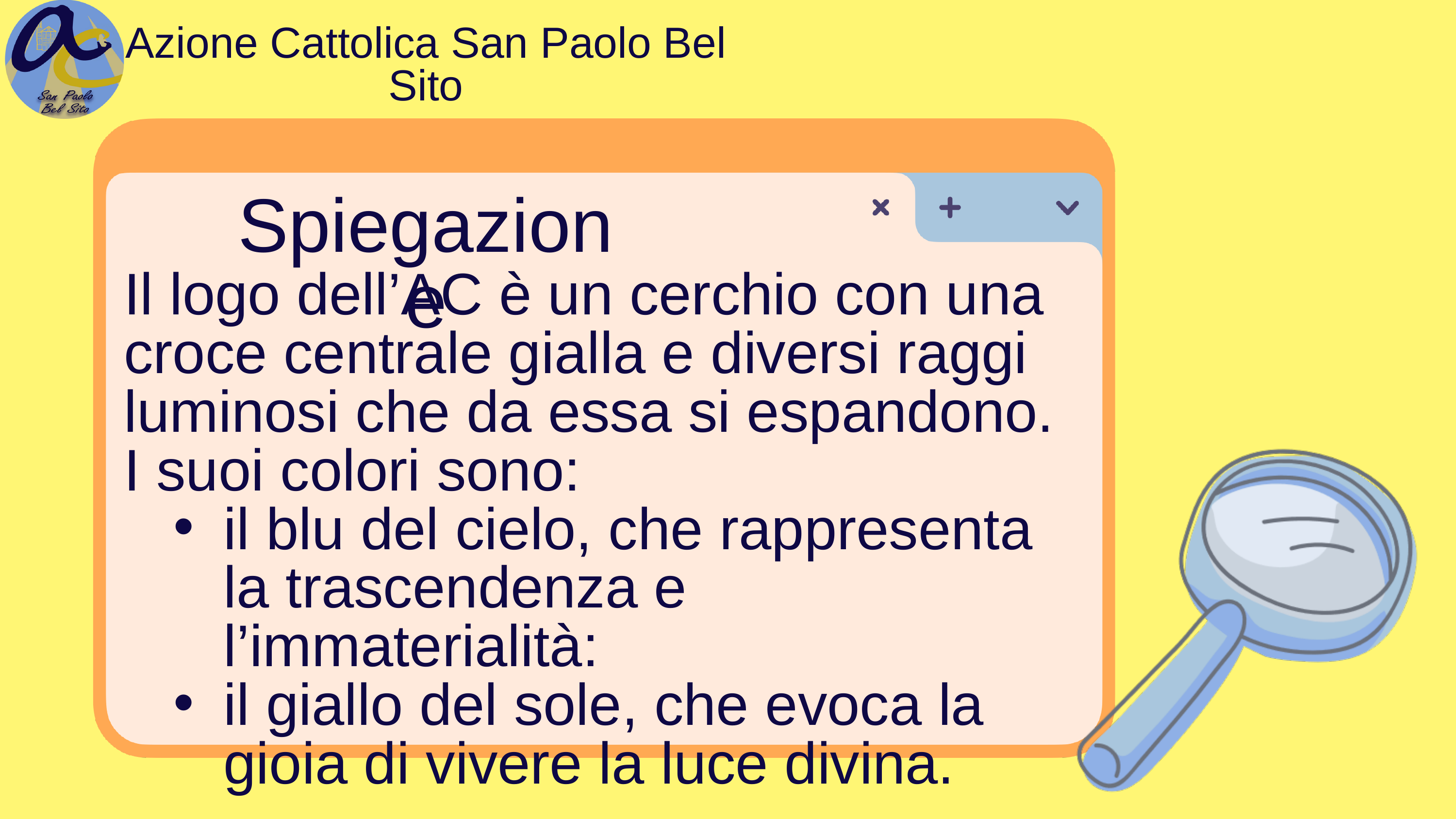

Azione Cattolica San Paolo Bel Sito

Spiegazione
Il logo dell’AC è un cerchio con una croce centrale gialla e diversi raggi luminosi che da essa si espandono.
I suoi colori sono:
il blu del cielo, che rappresenta la trascendenza e l’immaterialità:
il giallo del sole, che evoca la gioia di vivere la luce divina.